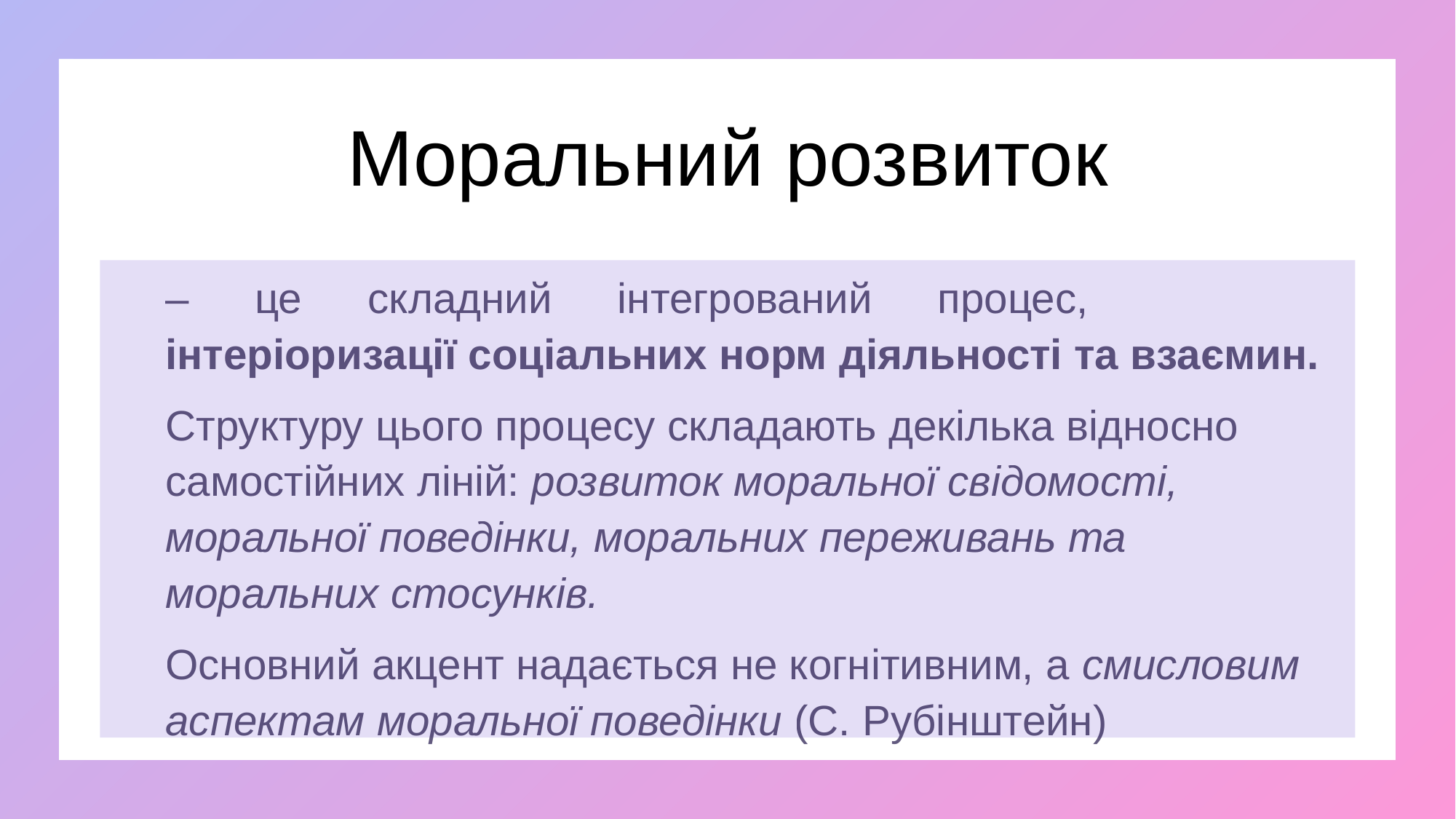

# Моральний розвиток
– це складний інтегрований процес, результат інтеріоризації соціальних норм діяльності та взаємин.
Структуру цього процесу складають декілька відносно самостійних ліній: розвиток моральної свідомості, моральної поведінки, моральних переживань та моральних стосунків.
Основний акцент надається не когнітивним, а смисловим аспектам моральної поведінки (С. Рубінштейн)